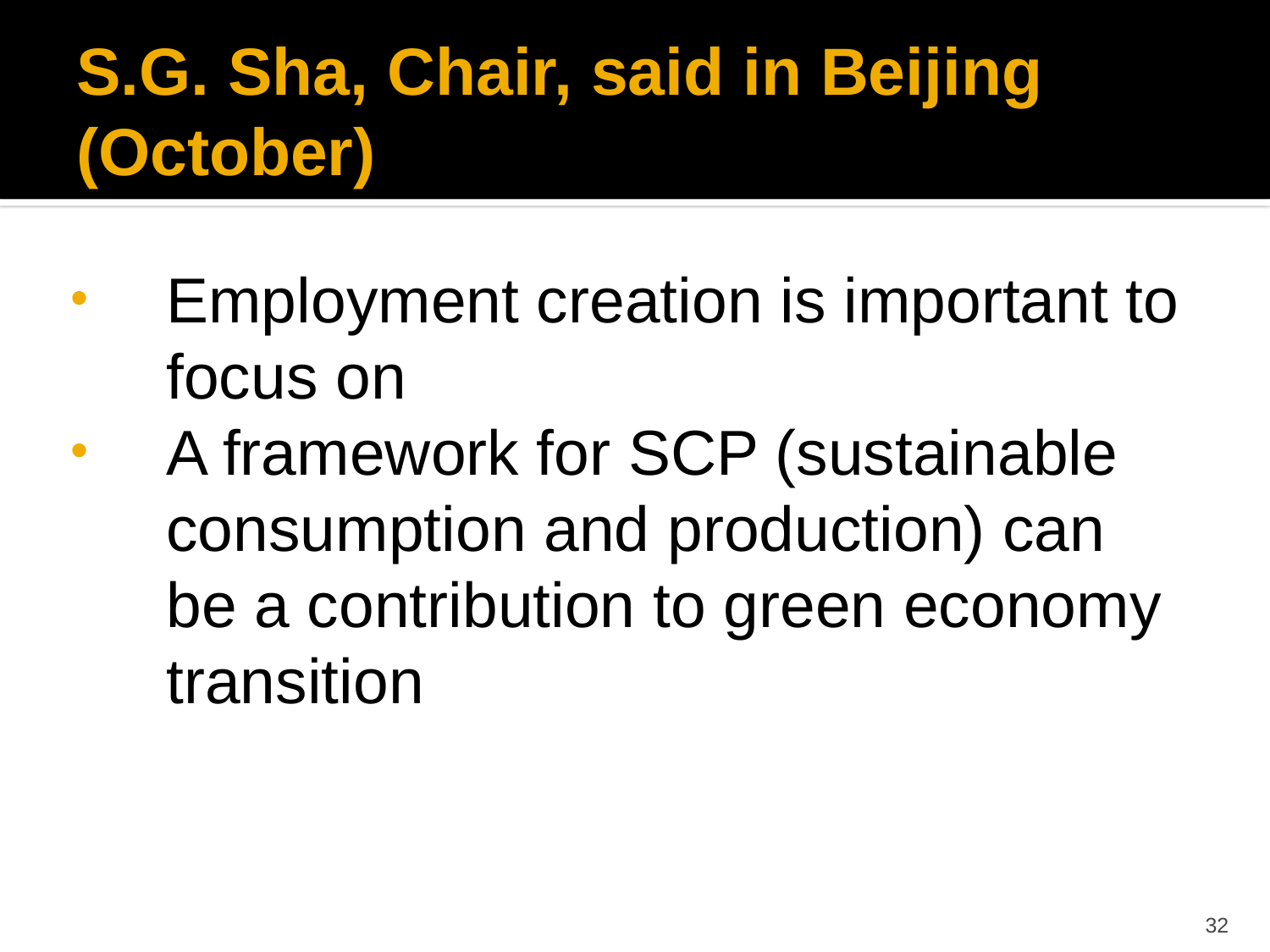

# S.G. Sha, Chair, said in Beijing (October)
Employment creation is important to focus on
A framework for SCP (sustainable consumption and production) can be a contribution to green economy transition
32